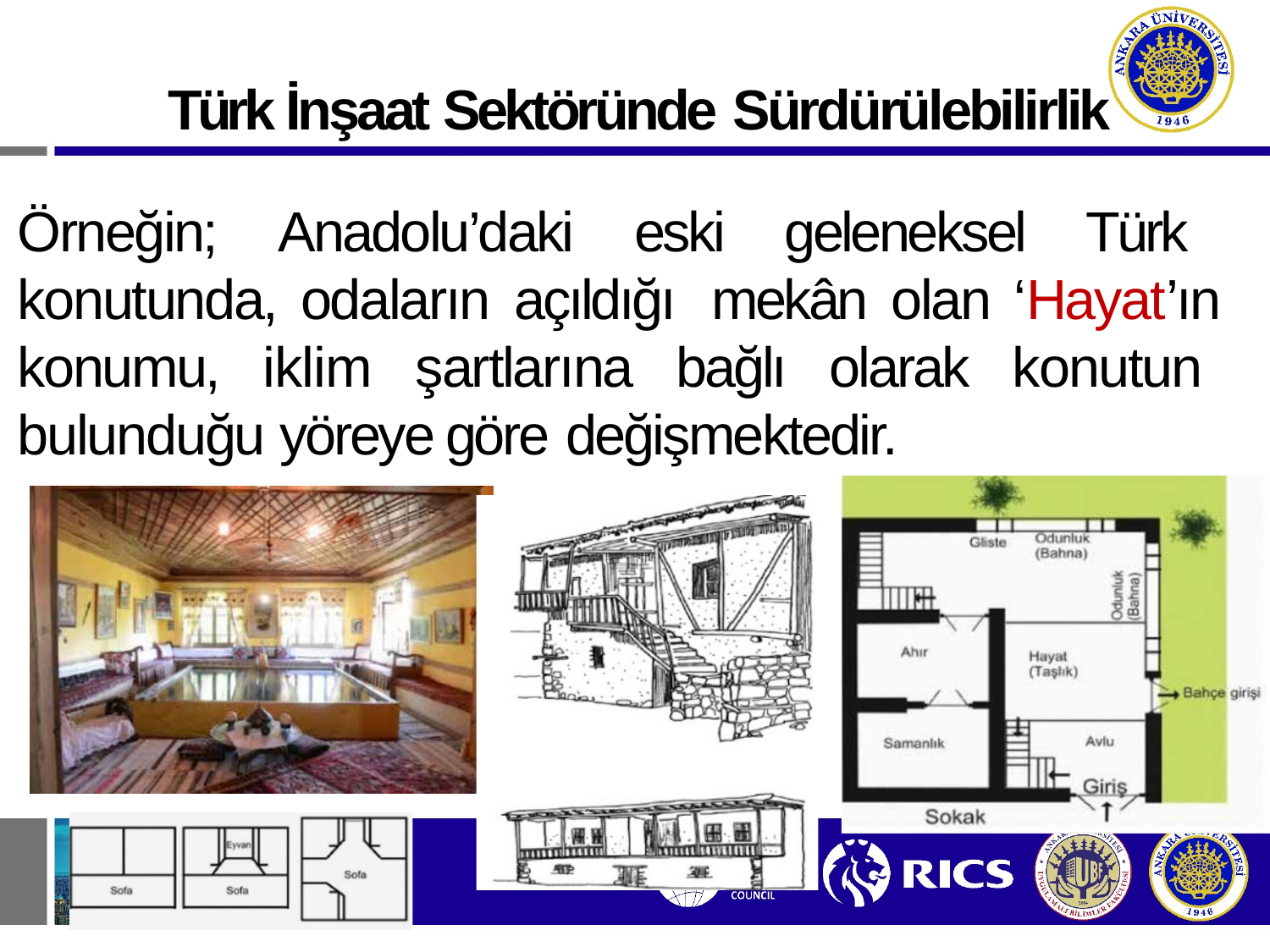

Türk İnşaat Sektöründe Sürdürülebilirlik

Örneğin; Anadolu’daki eski geleneksel Türk  konutunda, odaların açıldığı mekân olan ‘Hayat’ın  konumu, iklim şartlarına bağlı olarak konutun  bulunduğu yöreye göre değişmektedir.